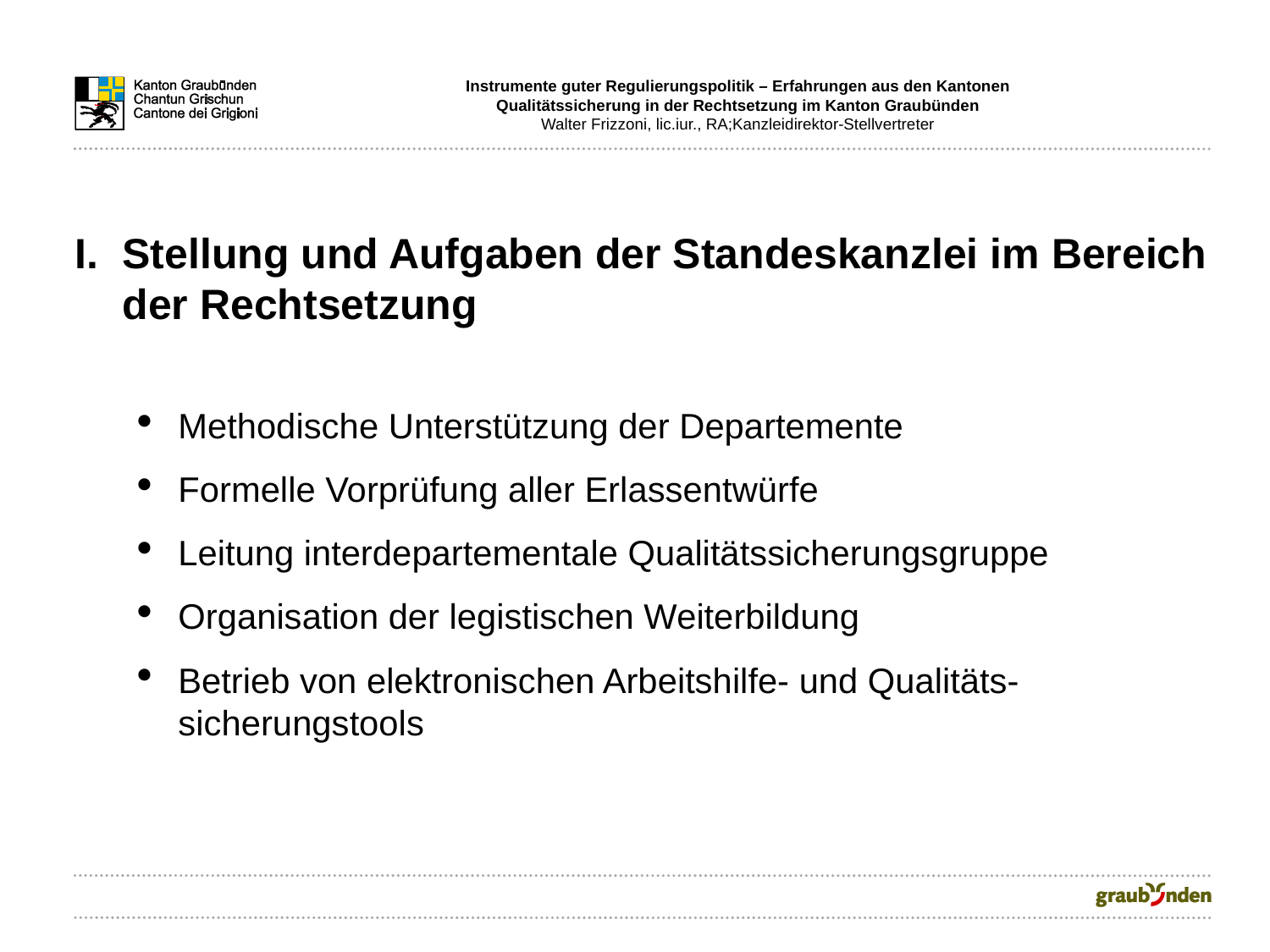

Instrumente guter Regulierungspolitik – Erfahrungen aus den Kantonen
Qualitätssicherung in der Rechtsetzung im Kanton Graubünden
Walter Frizzoni, lic.iur., RA;Kanzleidirektor-Stellvertreter

Stellung und Aufgaben der Standeskanzlei im Bereich der Rechtsetzung

Methodische Unterstützung der Departemente
Formelle Vorprüfung aller Erlassentwürfe
Leitung interdepartementale Qualitätssicherungsgruppe
Organisation der legistischen Weiterbildung
Betrieb von elektronischen Arbeitshilfe- und Qualitäts-
sicherungstools